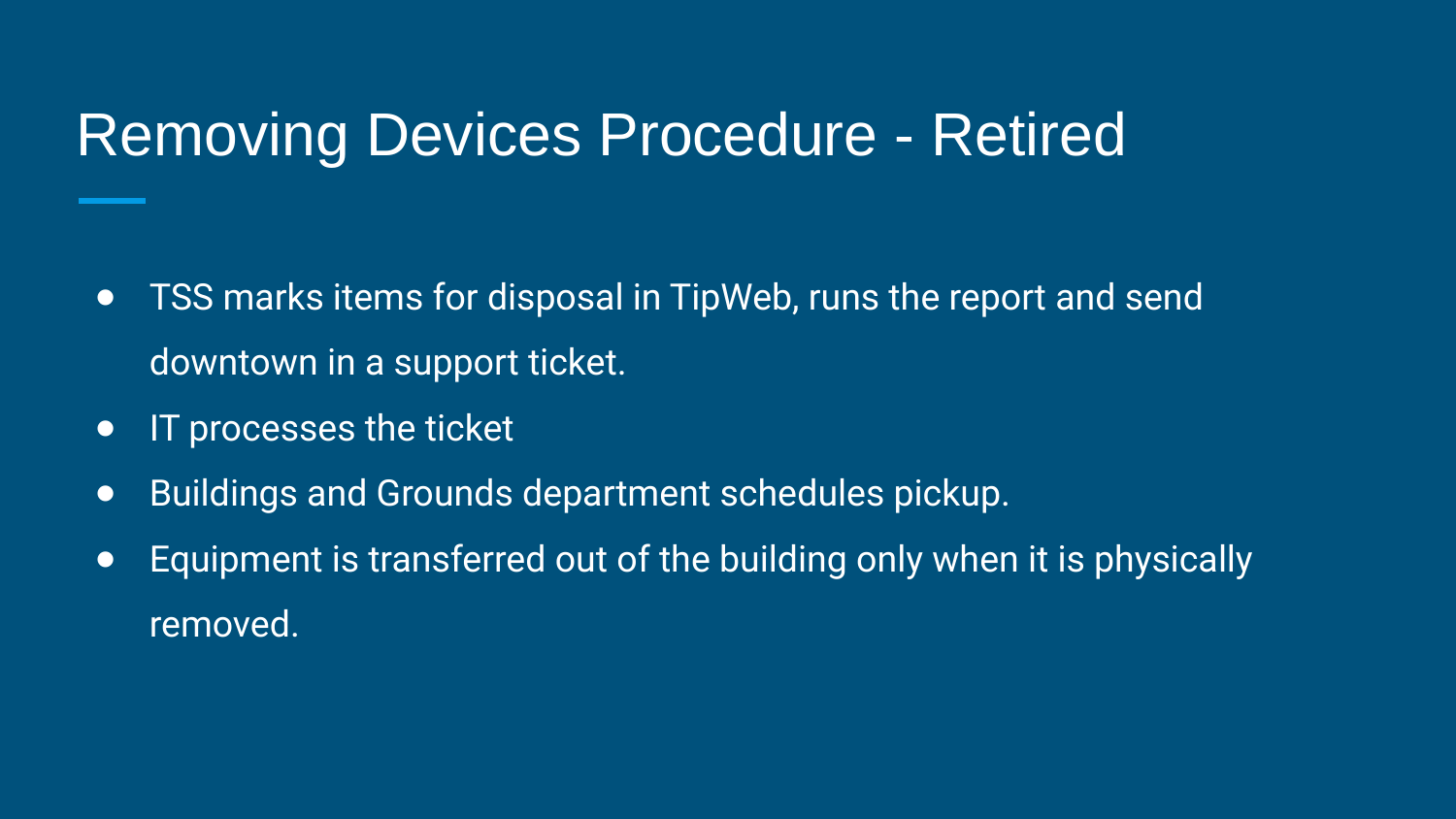

# Removing Devices Procedure - Retired
TSS marks items for disposal in TipWeb, runs the report and send downtown in a support ticket.
IT processes the ticket
Buildings and Grounds department schedules pickup.
Equipment is transferred out of the building only when it is physically removed.